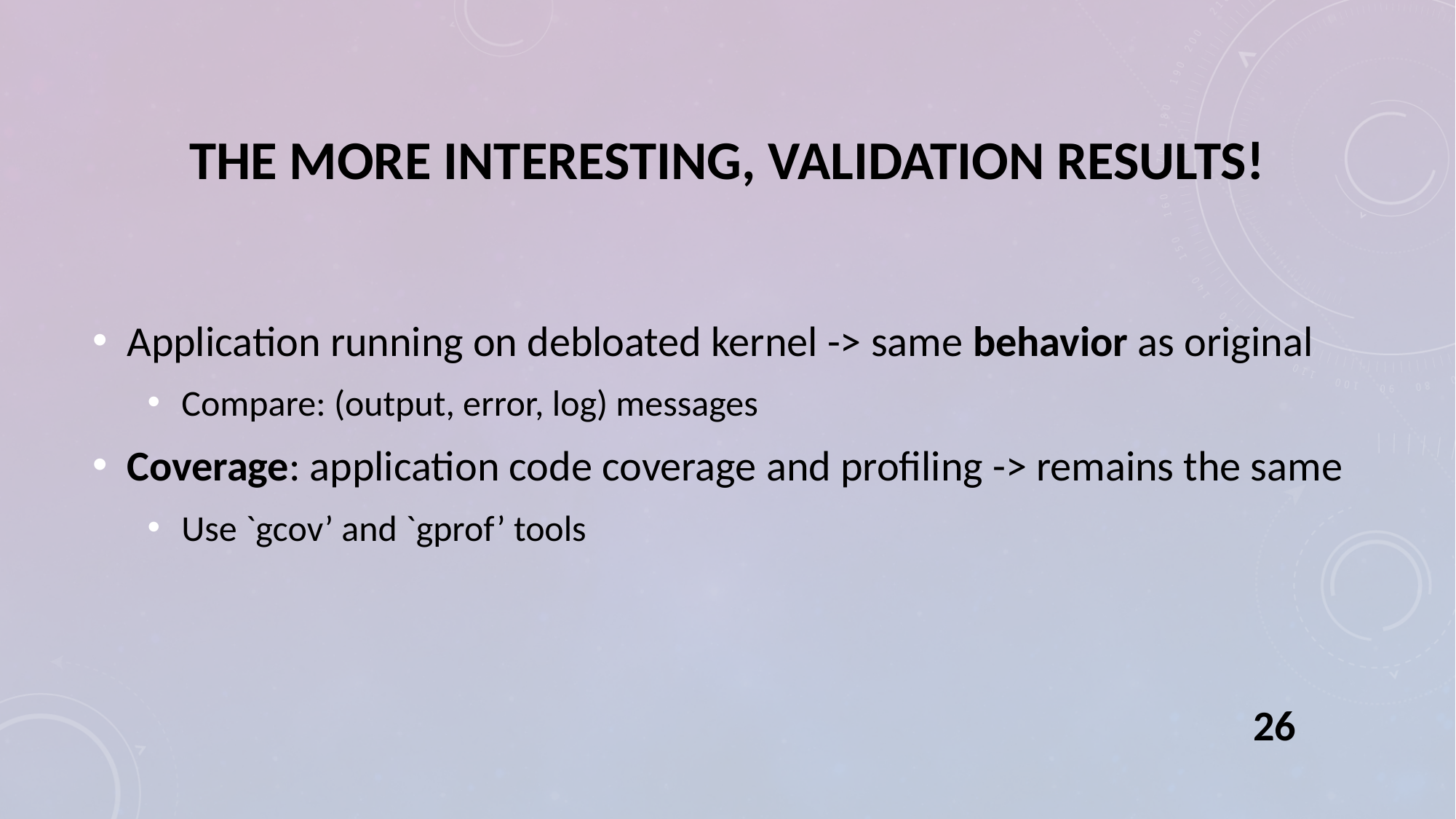

# The more interesting, Validation results!
Application running on debloated kernel -> same behavior as original
Compare: (output, error, log) messages
Coverage: application code coverage and profiling -> remains the same
Use `gcov’ and `gprof’ tools
26